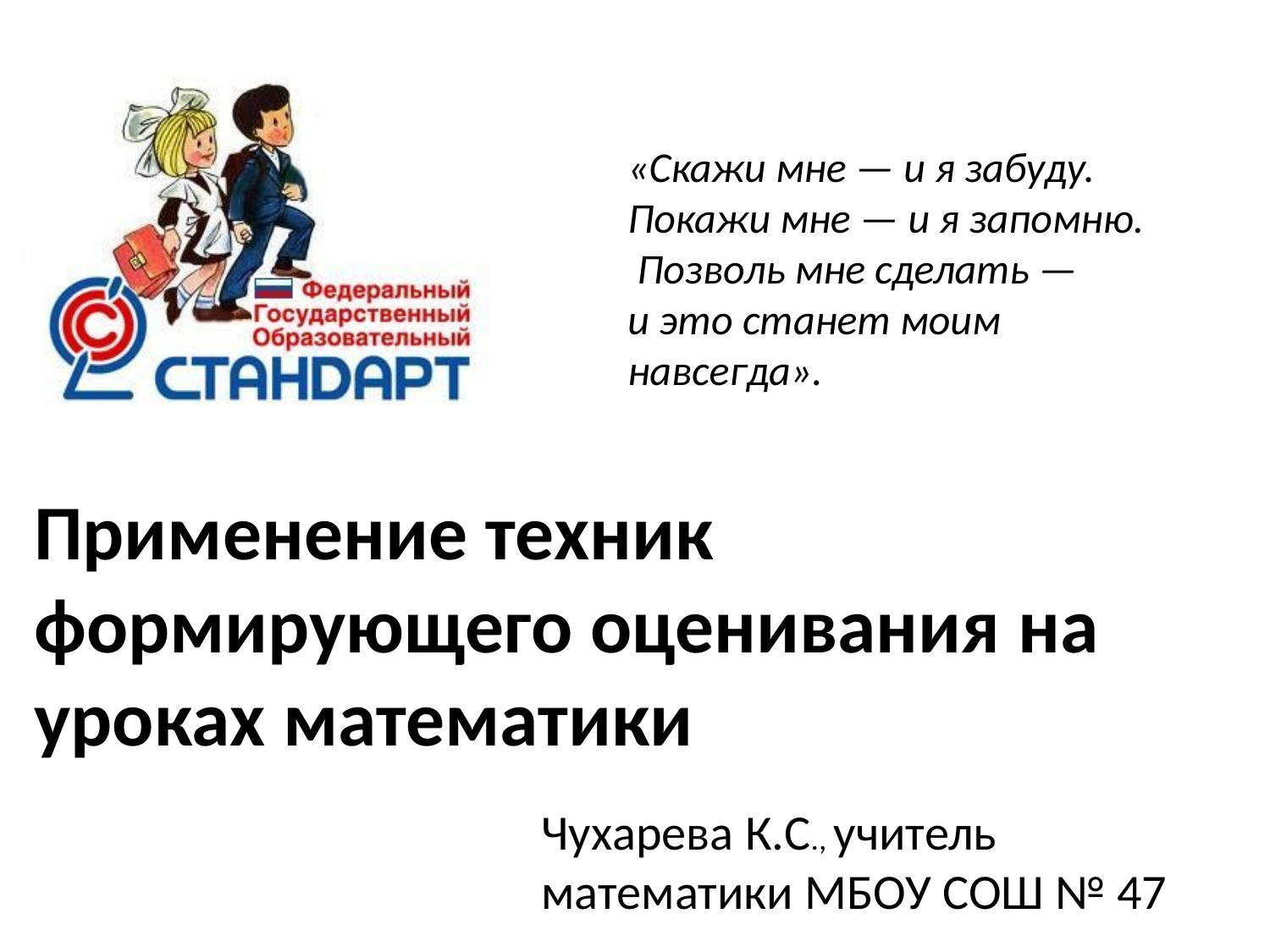

«Скажи мне — и я забуду.
Покажи мне — и я запомню.  Позволь мне сделать —
и это станет моим навсегда».
Применение техник формирующего оценивания на уроках математики
Чухарева К.С., учитель математики МБОУ СОШ № 47